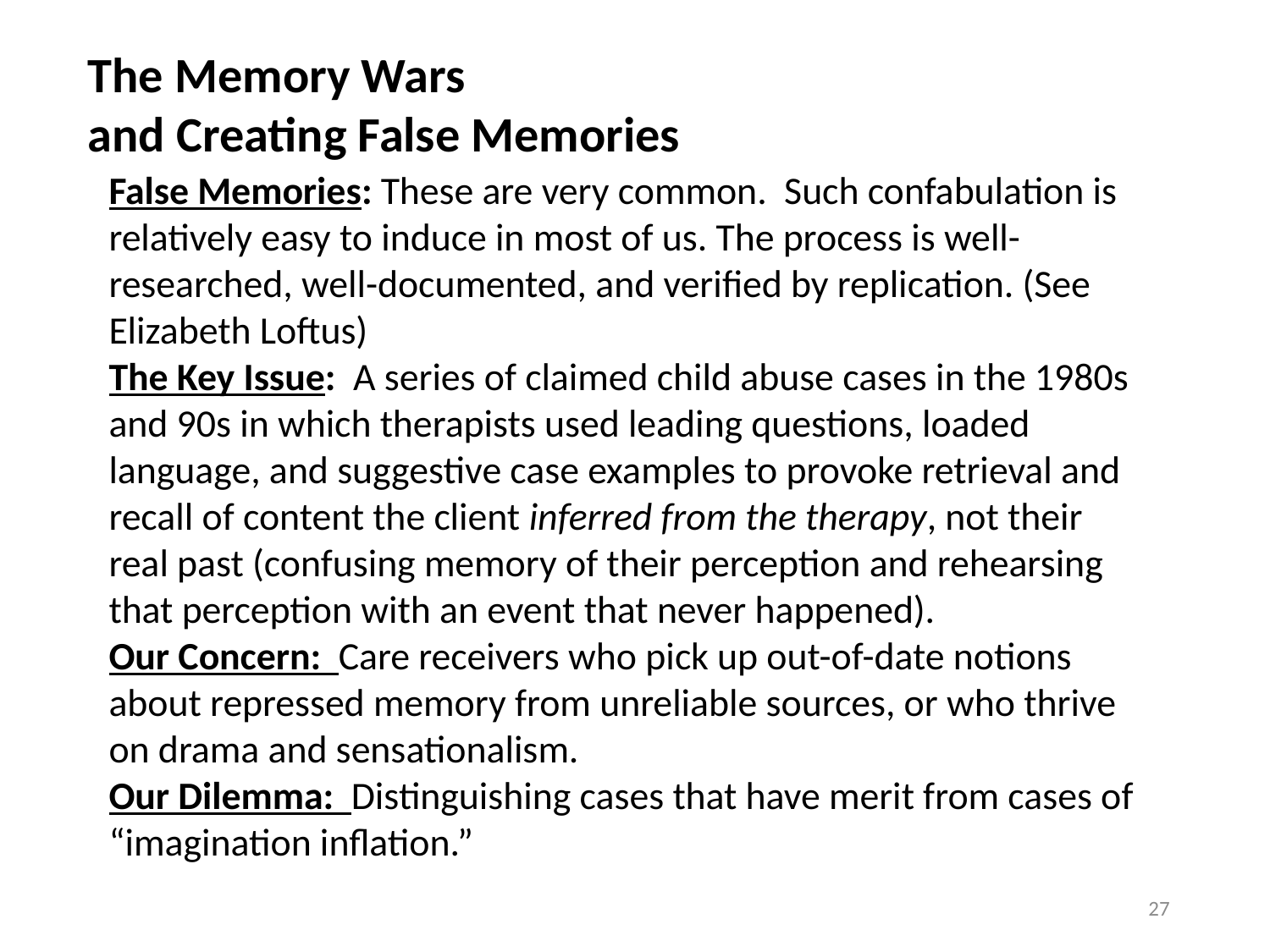

The Memory Wars
and Creating False Memories
False Memories: These are very common.  Such confabulation is relatively easy to induce in most of us. The process is well-researched, well-documented, and verified by replication. (See Elizabeth Loftus)
The Key Issue:  A series of claimed child abuse cases in the 1980s and 90s in which therapists used leading questions, loaded language, and suggestive case examples to provoke retrieval and recall of content the client inferred from the therapy, not their real past (confusing memory of their perception and rehearsing that perception with an event that never happened).
Our Concern:  Care receivers who pick up out-of-date notions about repressed memory from unreliable sources, or who thrive on drama and sensationalism.
Our Dilemma:  Distinguishing cases that have merit from cases of “imagination inflation.”
27